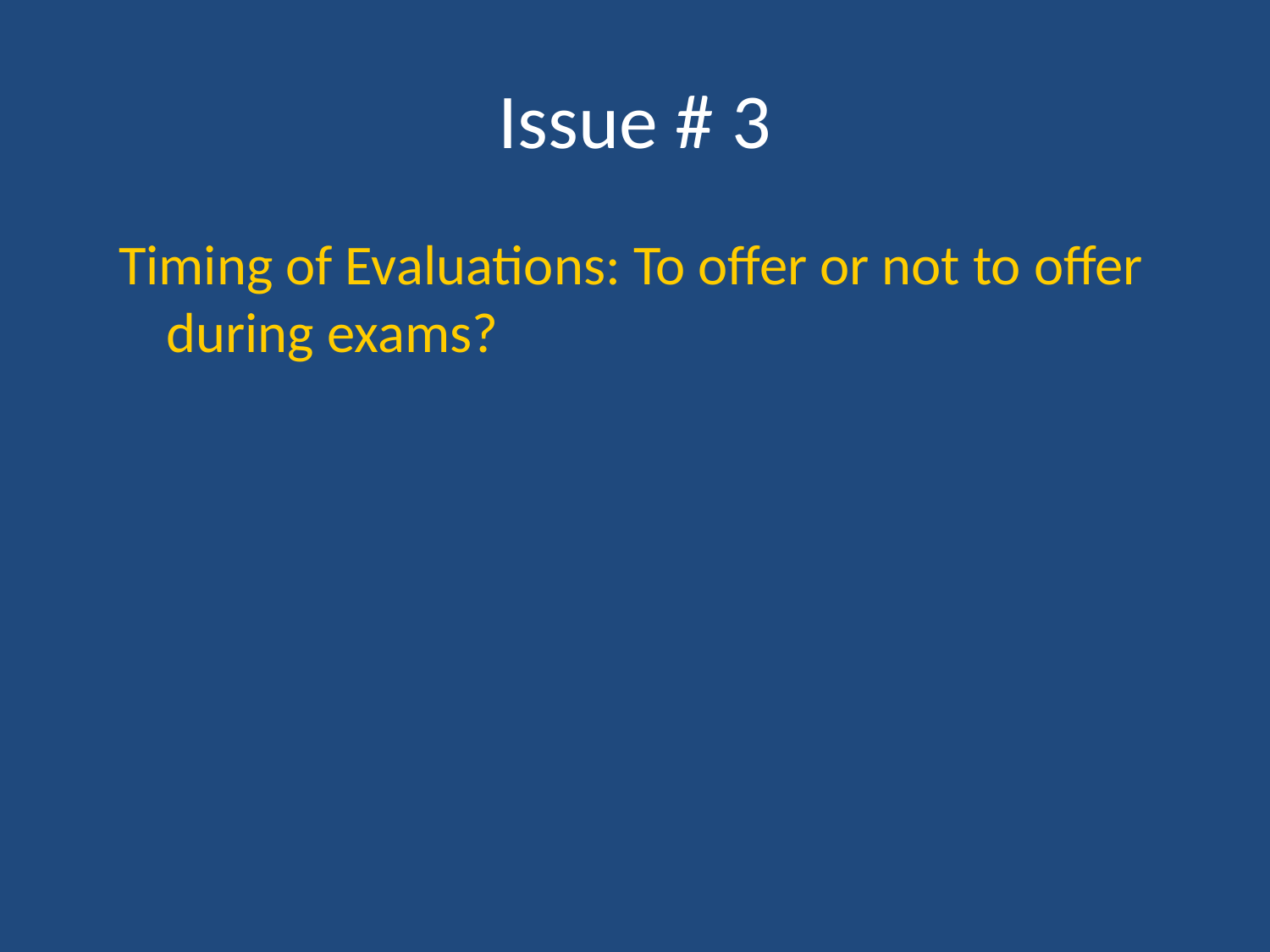

# Issue # 3
Timing of Evaluations: To offer or not to offer during exams?